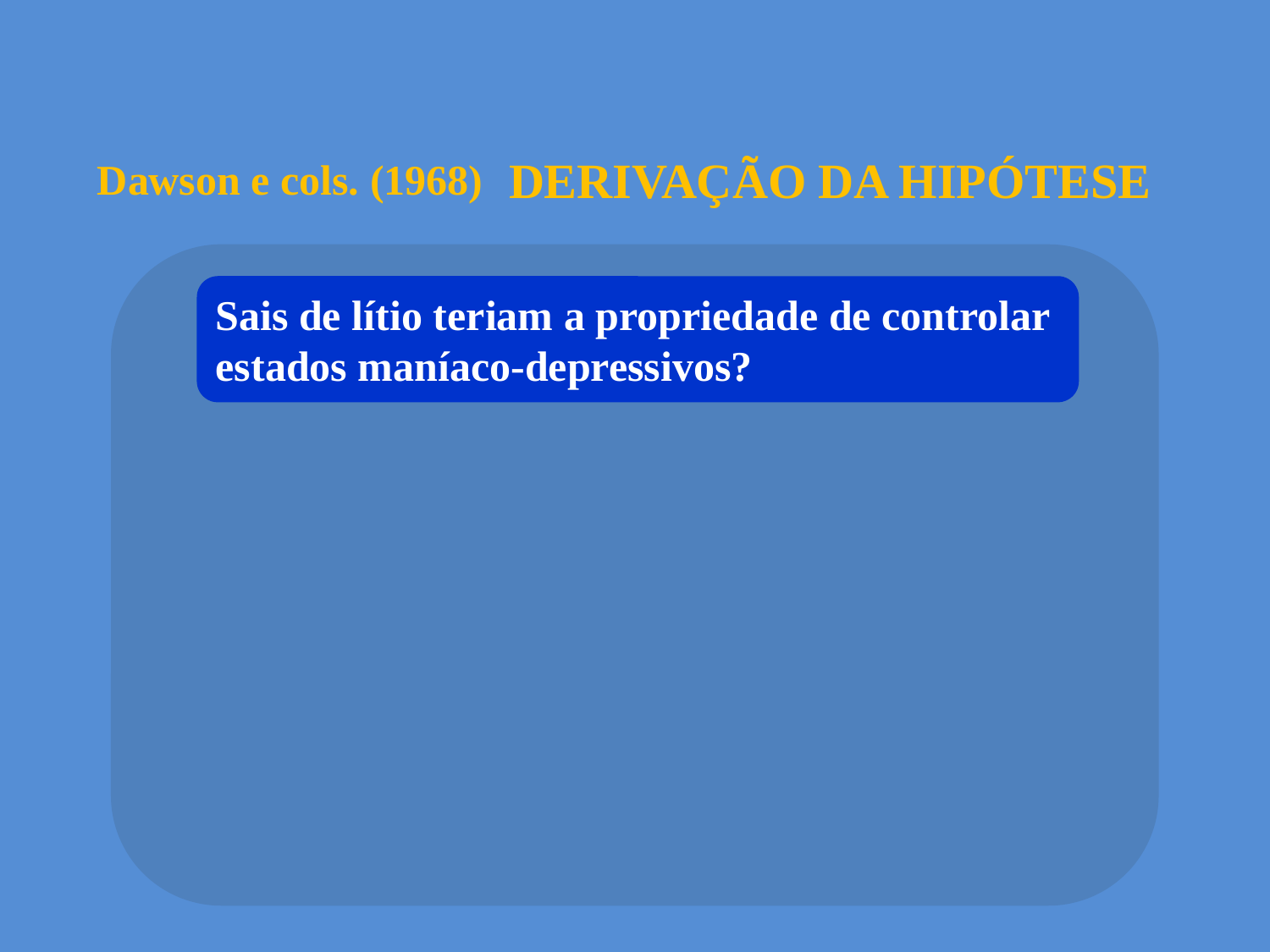

DERIVAÇÃO DA HIPÓTESE
Dawson e cols. (1968)

Sais de lítio teriam a propriedade de controlar
estados maníaco-depressivos?